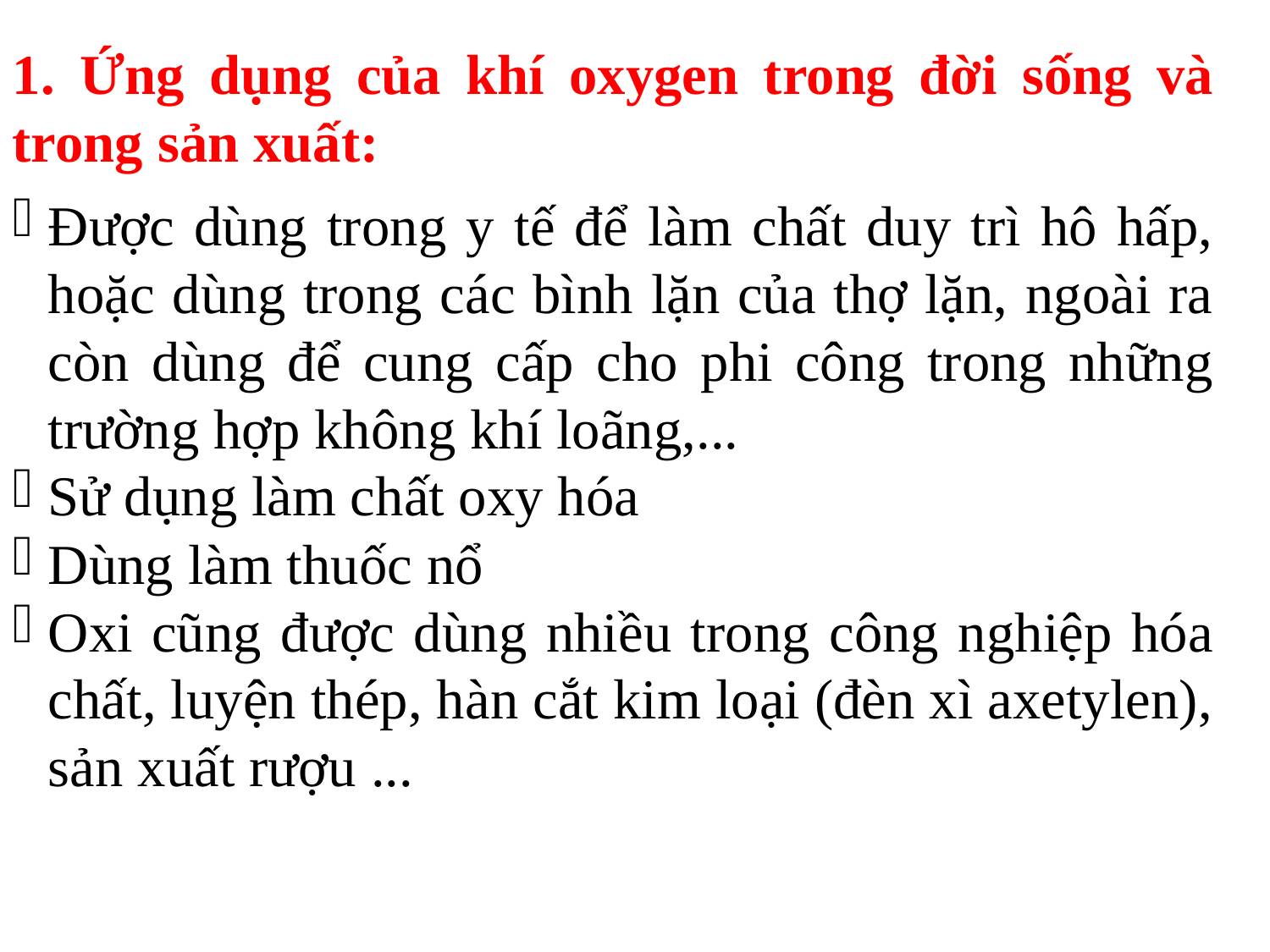

1. Ứng dụng của khí oxygen trong đời sống và trong sản xuất:
Được dùng trong y tế để làm chất duy trì hô hấp, hoặc dùng trong các bình lặn của thợ lặn, ngoài ra còn dùng để cung cấp cho phi công trong những trường hợp không khí loãng,...
Sử dụng làm chất oxy hóa
Dùng làm thuốc nổ
Oxi cũng được dùng nhiều trong công nghiệp hóa chất, luyện thép, hàn cắt kim loại (đèn xì axetylen), sản xuất rượu ...